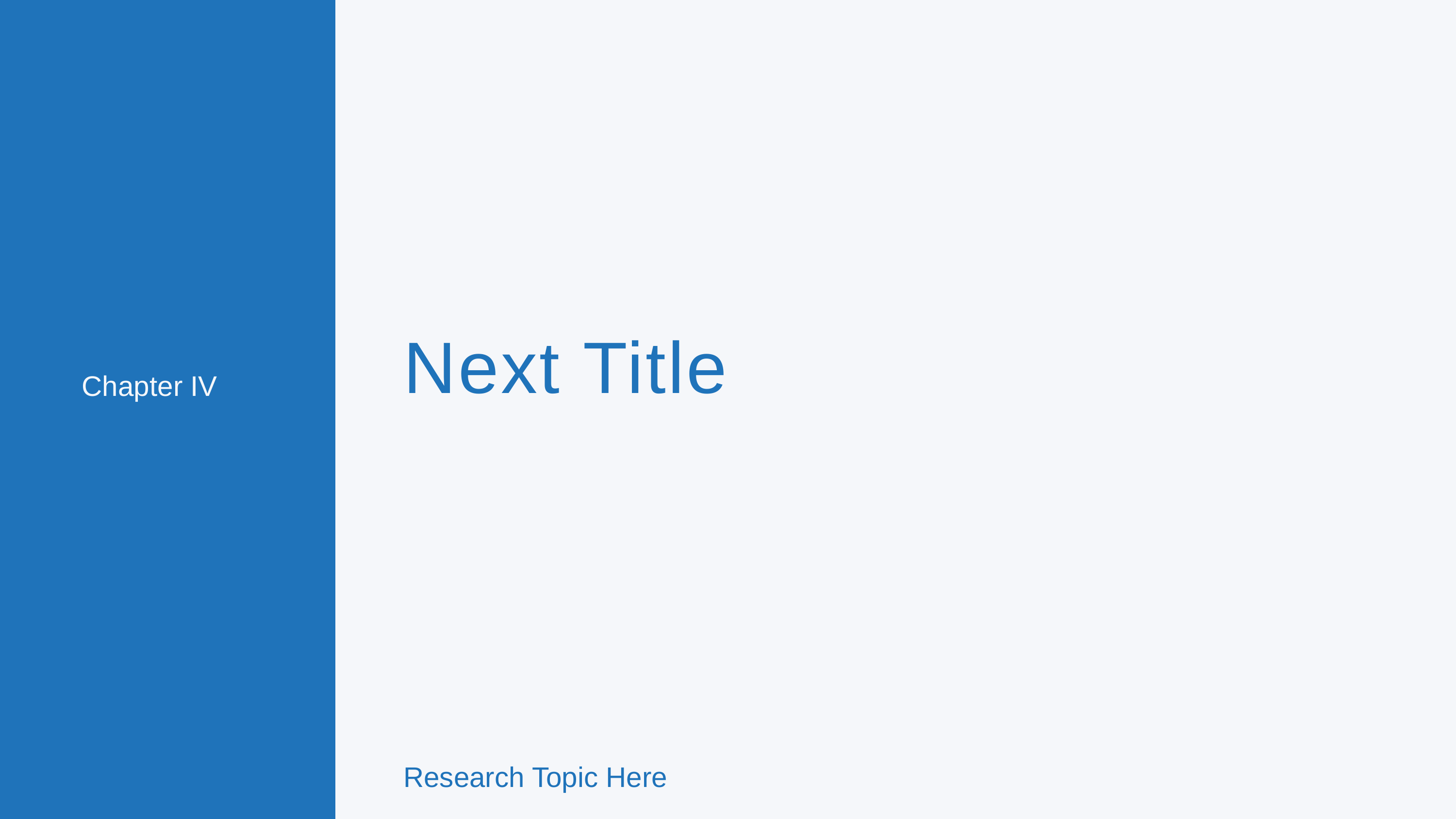

Next Title
Chapter IV
Research Topic Here